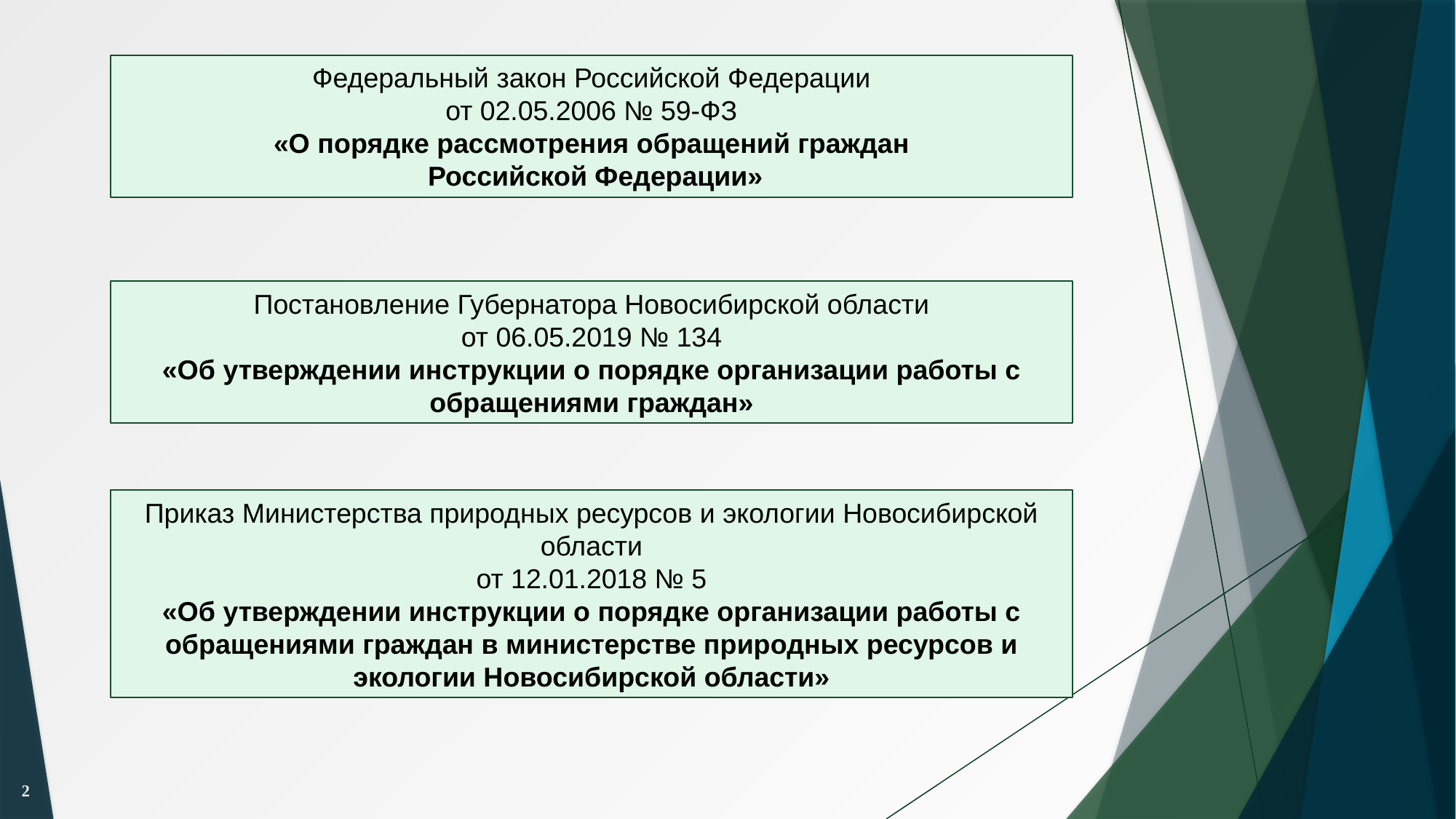

Федеральный закон Российской Федерации
от 02.05.2006 № 59-ФЗ
«О порядке рассмотрения обращений граждан
 Российской Федерации»
Постановление Губернатора Новосибирской области
от 06.05.2019 № 134
«Об утверждении инструкции о порядке организации работы с обращениями граждан»
Приказ Министерства природных ресурсов и экологии Новосибирской области
от 12.01.2018 № 5
«Об утверждении инструкции о порядке организации работы с обращениями граждан в министерстве природных ресурсов и экологии Новосибирской области»
2